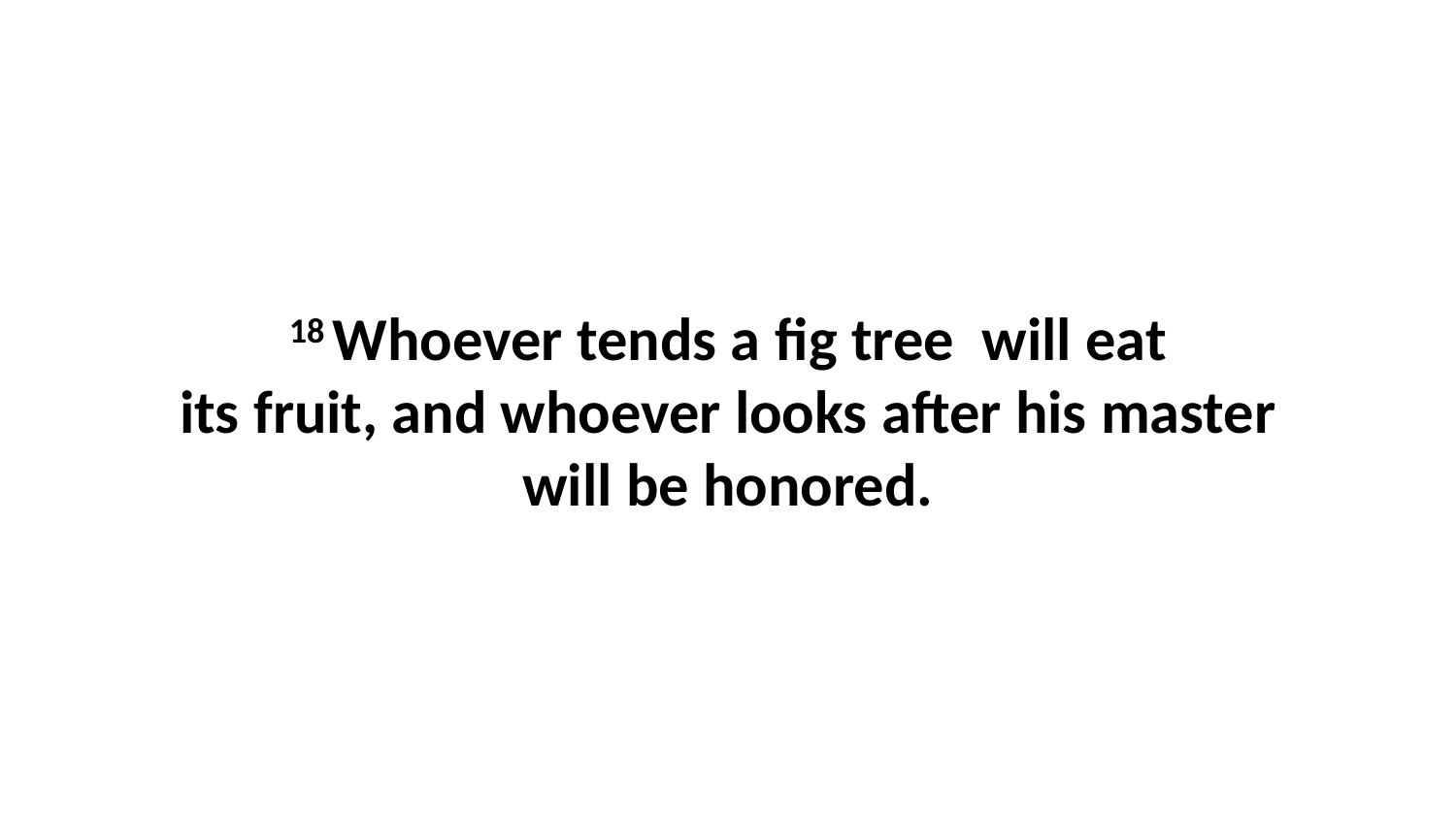

18 Whoever tends a fig tree  will eat its fruit, and whoever looks after his master will be honored.